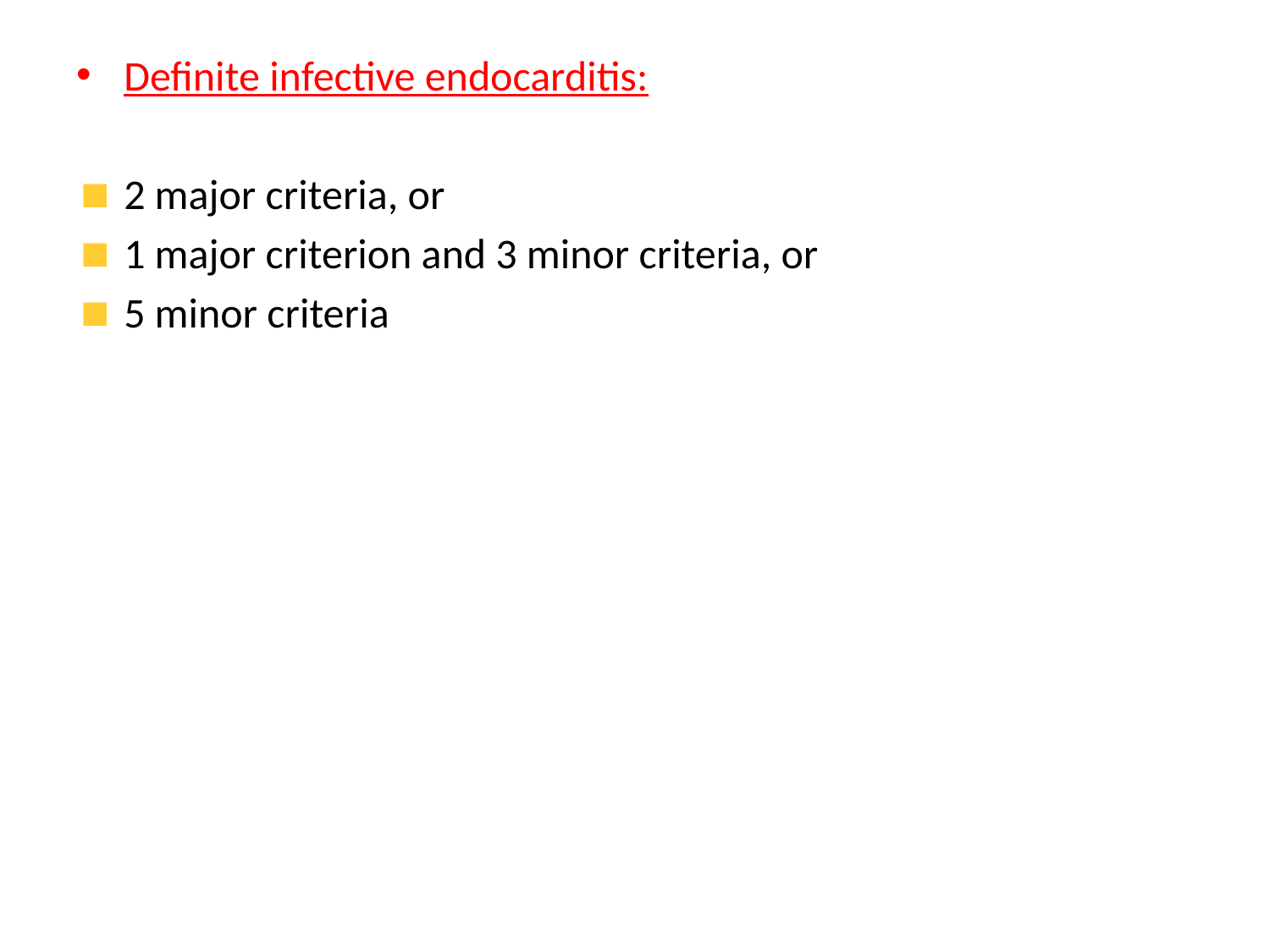

Definite infective endocarditis:

2 major criteria, or
1 major criterion and 3 minor criteria, or
5 minor criteria